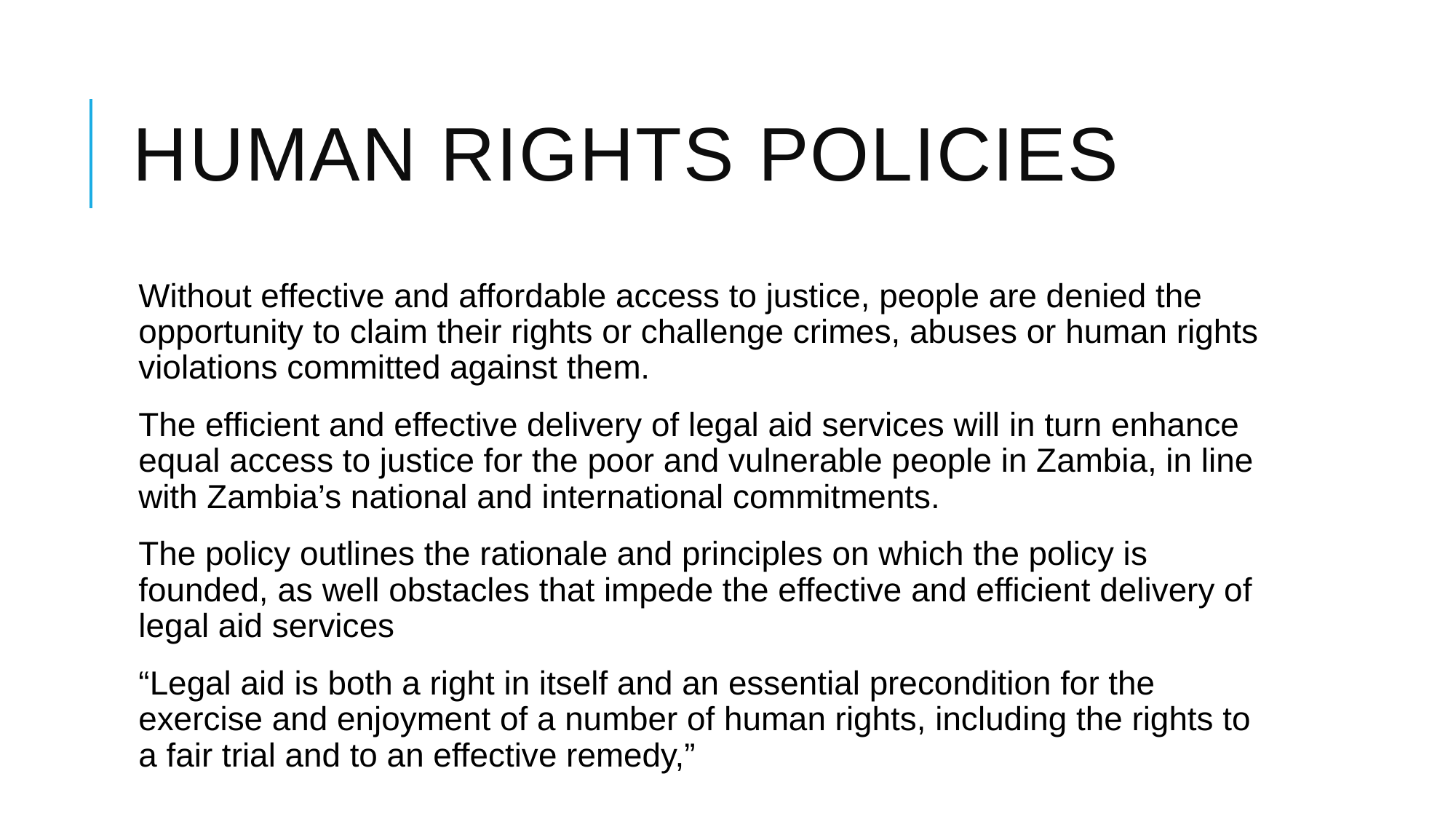

# Human Rights Policies
Without effective and affordable access to justice, people are denied the opportunity to claim their rights or challenge crimes, abuses or human rights violations committed against them.
The efficient and effective delivery of legal aid services will in turn enhance equal access to justice for the poor and vulnerable people in Zambia, in line with Zambia’s national and international commitments.
The policy outlines the rationale and principles on which the policy is founded, as well obstacles that impede the effective and efficient delivery of legal aid services
“Legal aid is both a right in itself and an essential precondition for the exercise and enjoyment of a number of human rights, including the rights to a fair trial and to an effective remedy,”